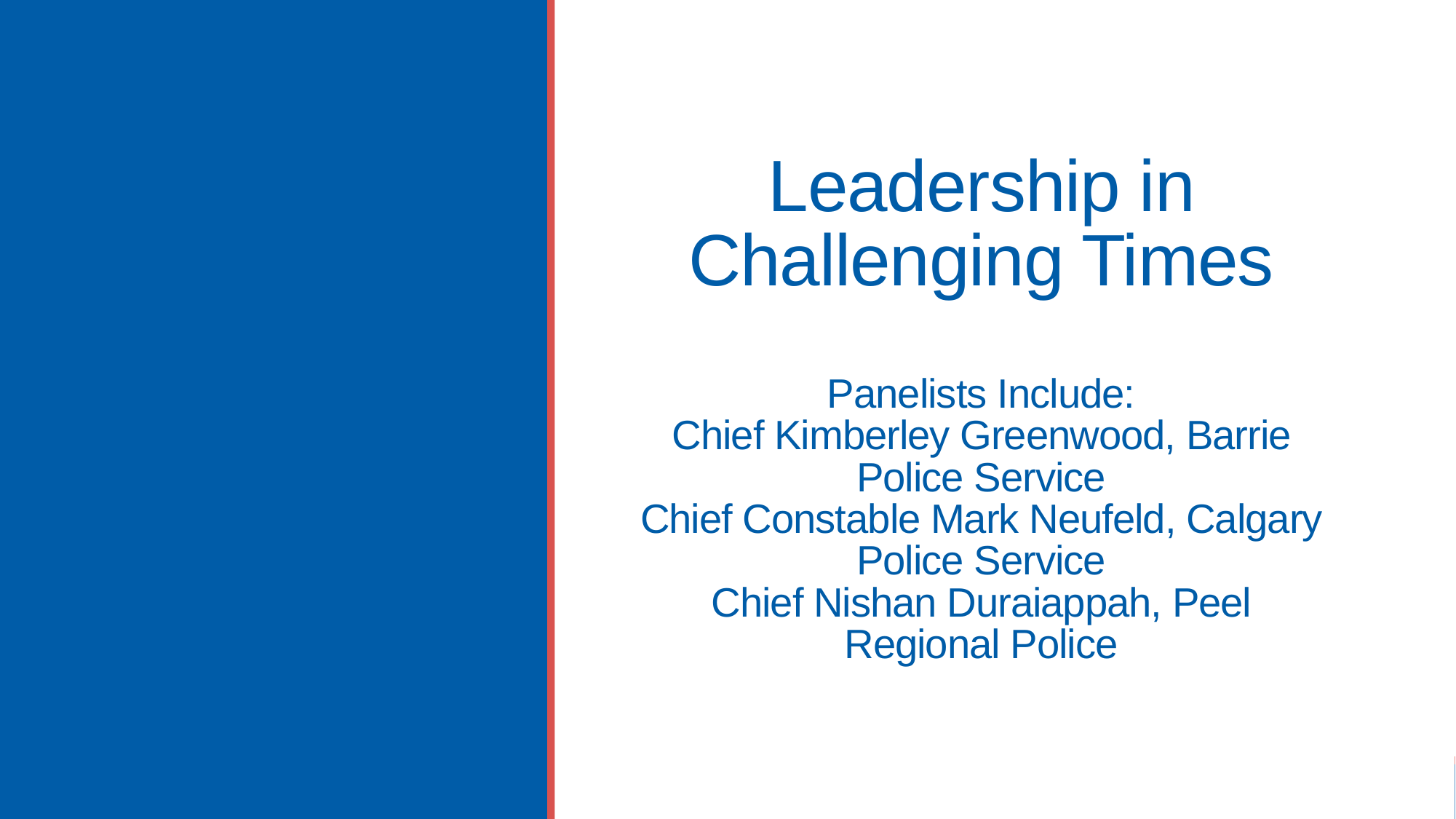

# Leadership in Challenging Times Panelists Include: Chief Kimberley Greenwood, Barrie Police Service Chief Constable Mark Neufeld, Calgary Police Service Chief Nishan Duraiappah, Peel Regional Police